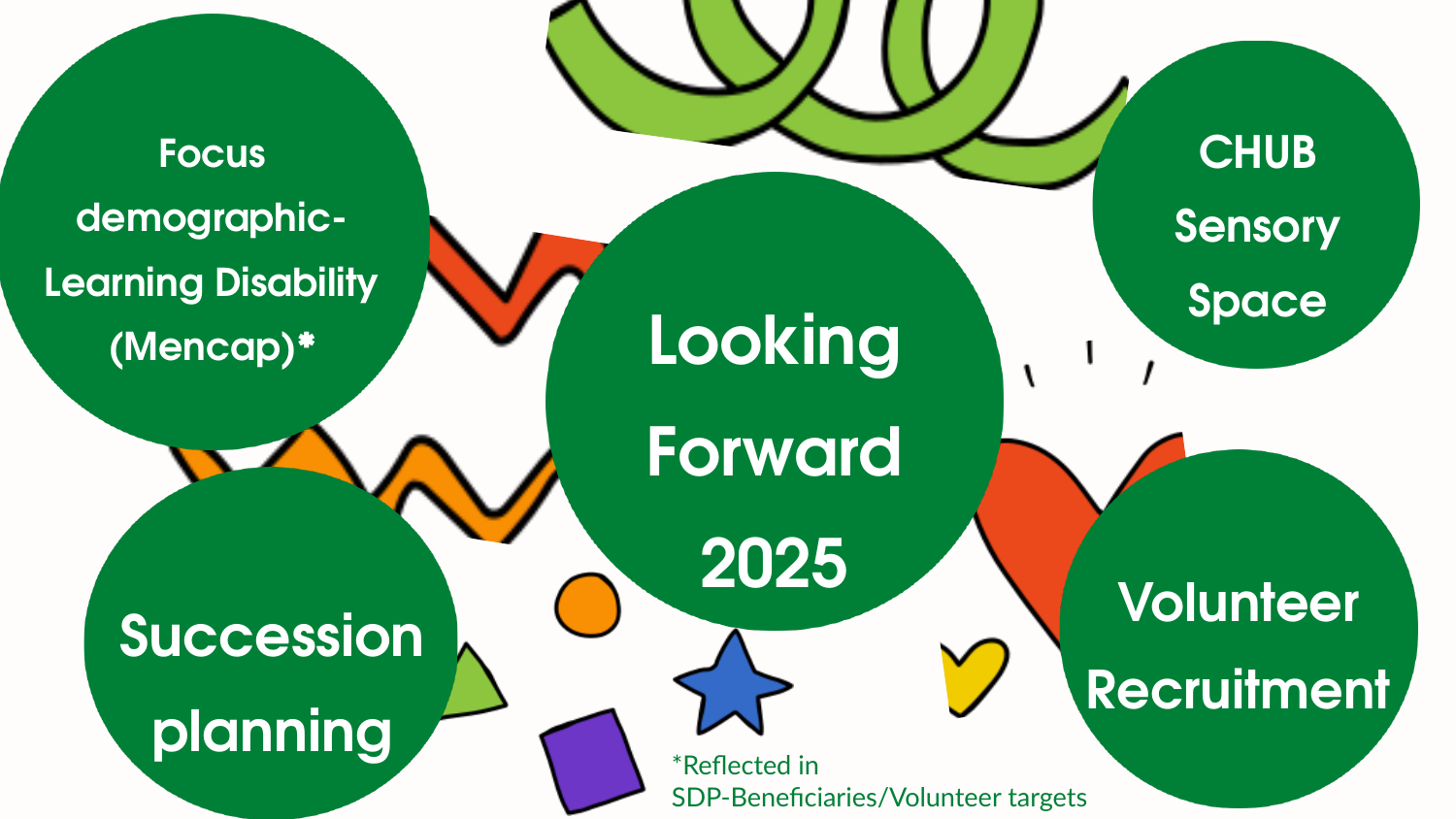

CHUB
Sensory Space

Focus demographic-
Learning Disability (Mencap)*

Looking Forward 2025

Volunteer Recruitment

Succession planning

*Reflected in SDP-Beneficiaries/Volunteer targets